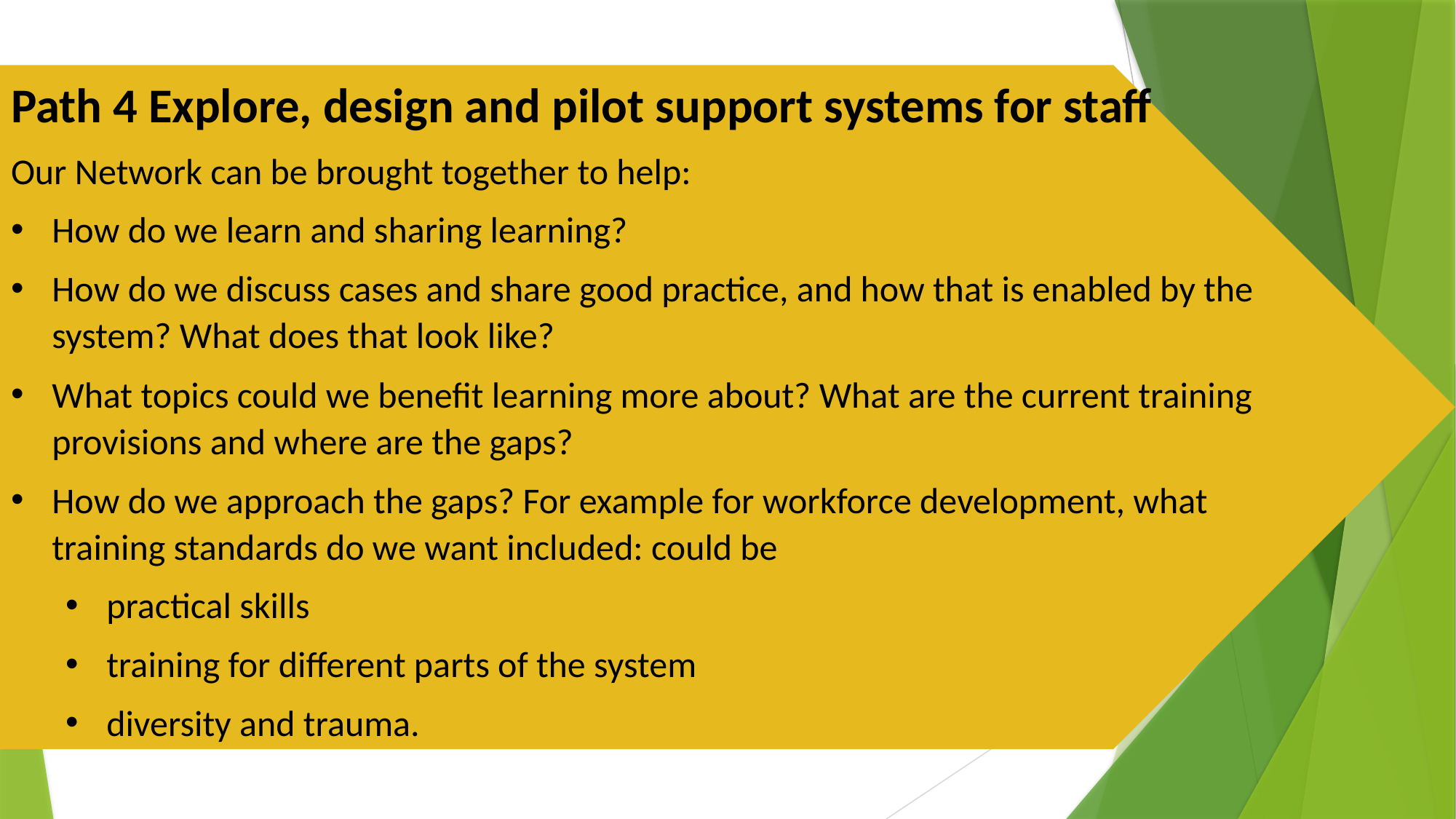

Path 4 Explore, design and pilot support systems for staff
Our Network can be brought together to help:
How do we learn and sharing learning?
How do we discuss cases and share good practice, and how that is enabled by the system? What does that look like?
What topics could we benefit learning more about? What are the current training provisions and where are the gaps?
How do we approach the gaps? For example for workforce development, what training standards do we want included: could be
practical skills
training for different parts of the system
diversity and trauma.